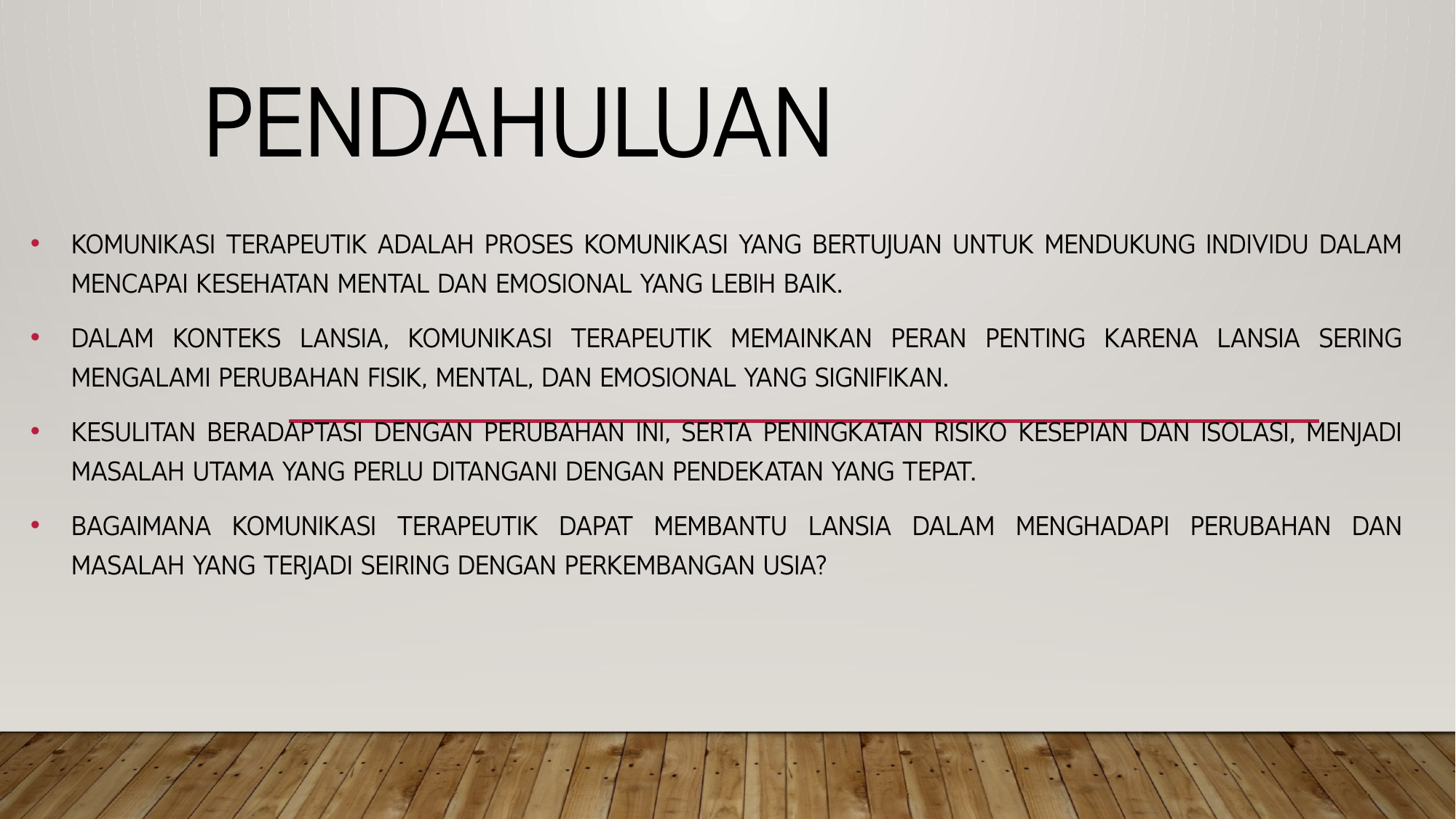

# PENDAHULUAN
Komunikasi terapeutik adalah proses komunikasi yang bertujuan untuk mendukung individu dalam mencapai kesehatan mental dan emosional yang lebih baik.
Dalam konteks lansia, komunikasi terapeutik memainkan peran penting karena lansia sering mengalami perubahan fisik, mental, dan emosional yang signifikan.
Kesulitan beradaptasi dengan perubahan ini, serta peningkatan risiko kesepian dan isolasi, menjadi masalah utama yang perlu ditangani dengan pendekatan yang tepat.
Bagaimana komunikasi terapeutik dapat membantu lansia dalam menghadapi perubahan dan masalah yang terjadi seiring dengan perkembangan usia?